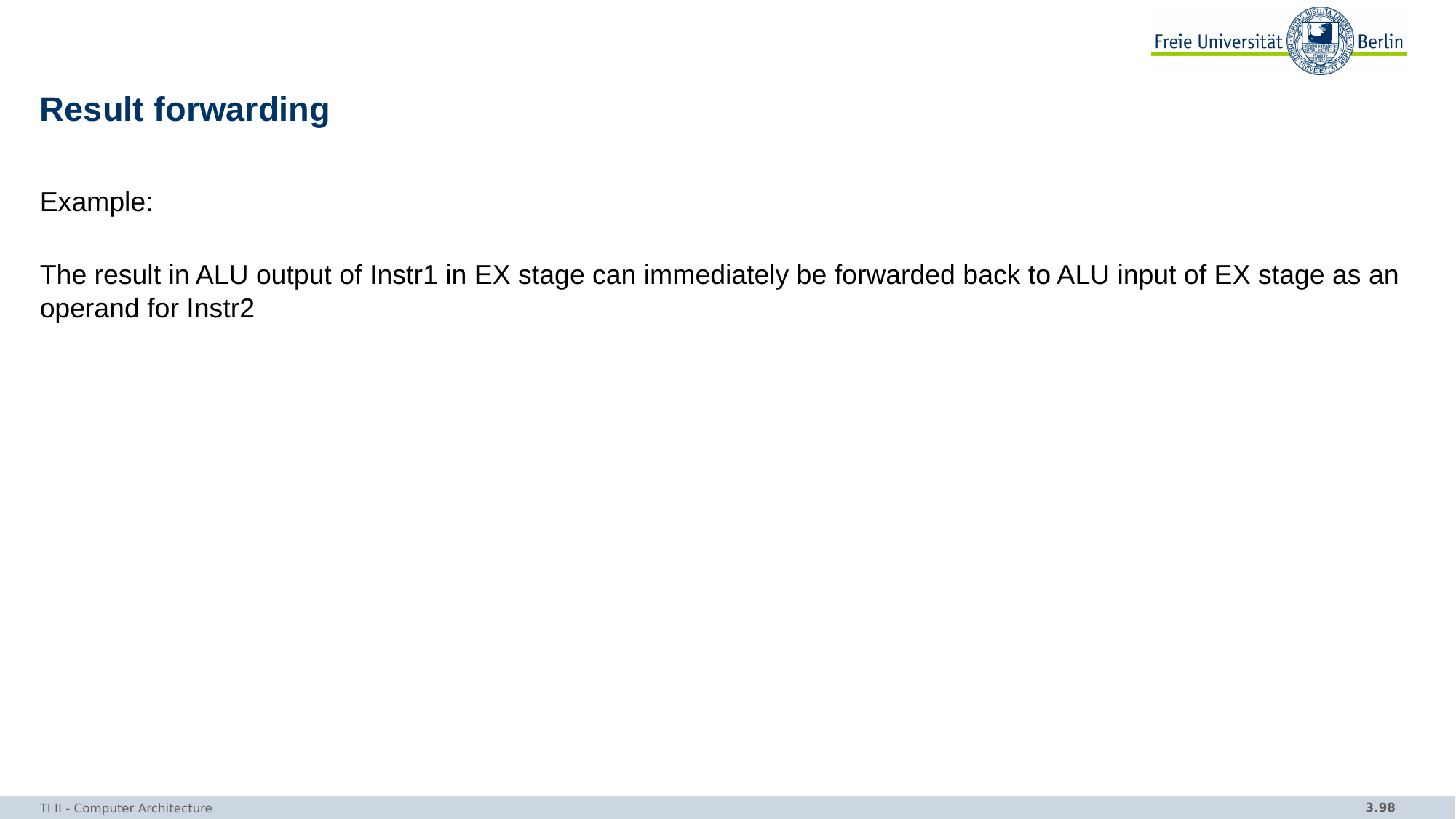

# Result forwarding

Example:

The result in ALU output of Instr1 in EX stage can immediately be forwarded back to ALU input of EX stage as an operand for Instr2
TI II - Computer Architecture